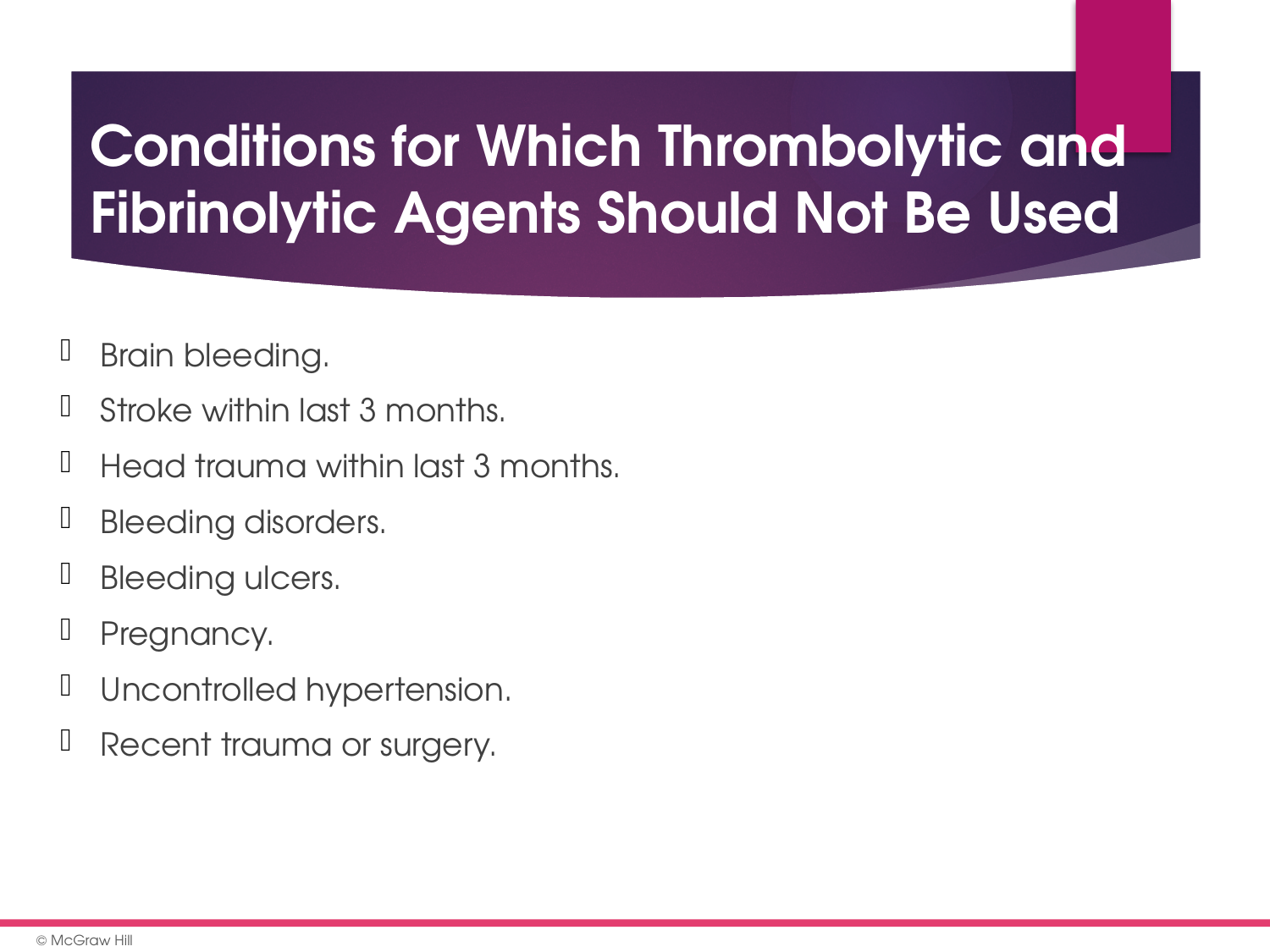

# Conditions for Which Thrombolytic and Fibrinolytic Agents Should Not Be Used
Brain bleeding.
Stroke within last 3 months.
Head trauma within last 3 months.
Bleeding disorders.
Bleeding ulcers.
Pregnancy.
Uncontrolled hypertension.
Recent trauma or surgery.
42